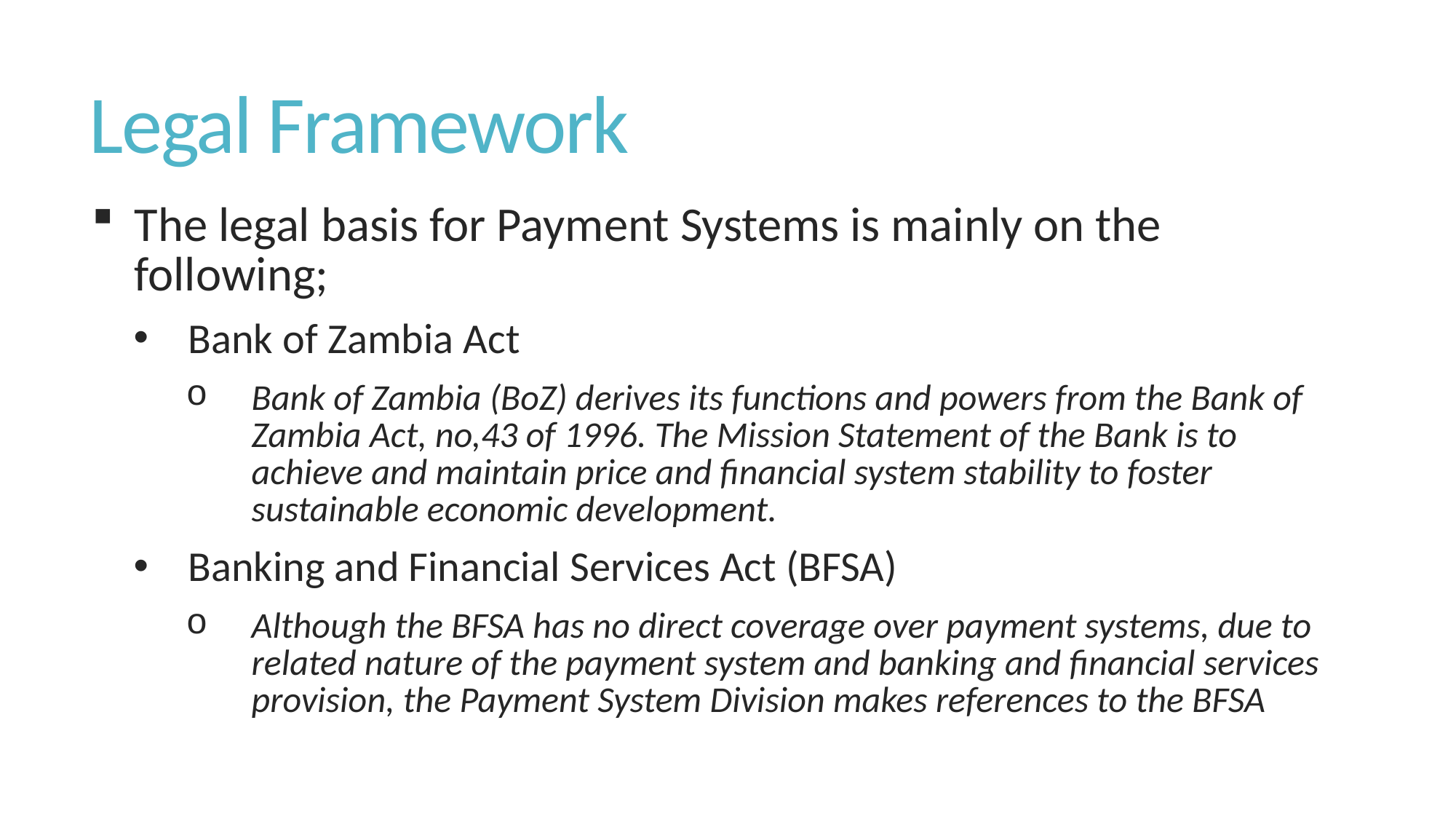

# Legal Framework
The legal basis for Payment Systems is mainly on the following;
Bank of Zambia Act
Bank of Zambia (BoZ) derives its functions and powers from the Bank of Zambia Act, no,43 of 1996. The Mission Statement of the Bank is to achieve and maintain price and financial system stability to foster sustainable economic development.
Banking and Financial Services Act (BFSA)
Although the BFSA has no direct coverage over payment systems, due to related nature of the payment system and banking and financial services provision, the Payment System Division makes references to the BFSA